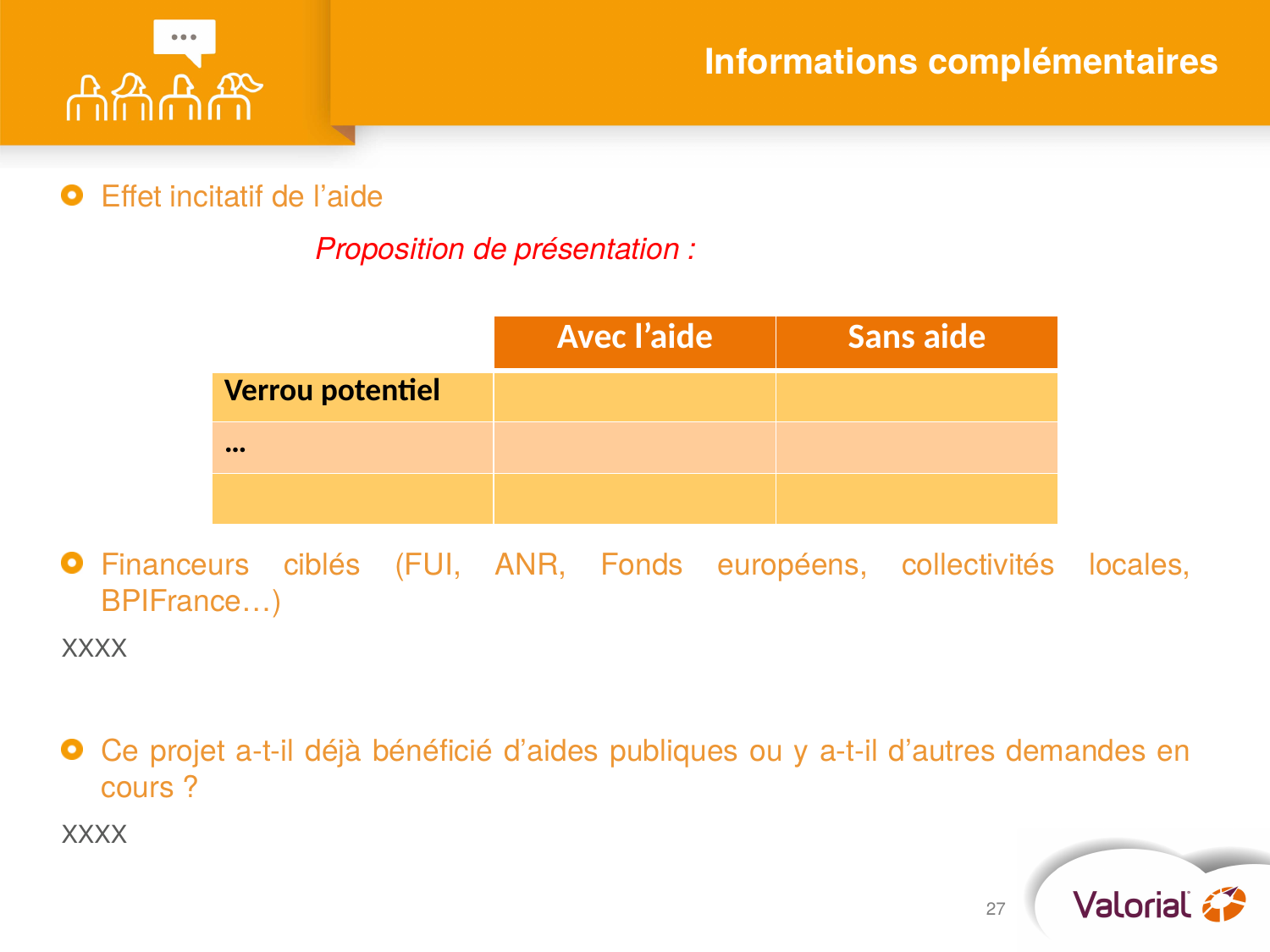

# Informations complémentaires
Effet incitatif de l’aide
		Proposition de présentation :

Financeurs ciblés (FUI, ANR, Fonds européens, collectivités locales, BPIFrance…)
XXXX

Ce projet a-t-il déjà bénéficié d’aides publiques ou y a-t-il d’autres demandes en cours ?
XXXX
|  | Avec l’aide | Sans aide |
| --- | --- | --- |
| Verrou potentiel |  |  |
| … |  |  |
|  |  |  |
27